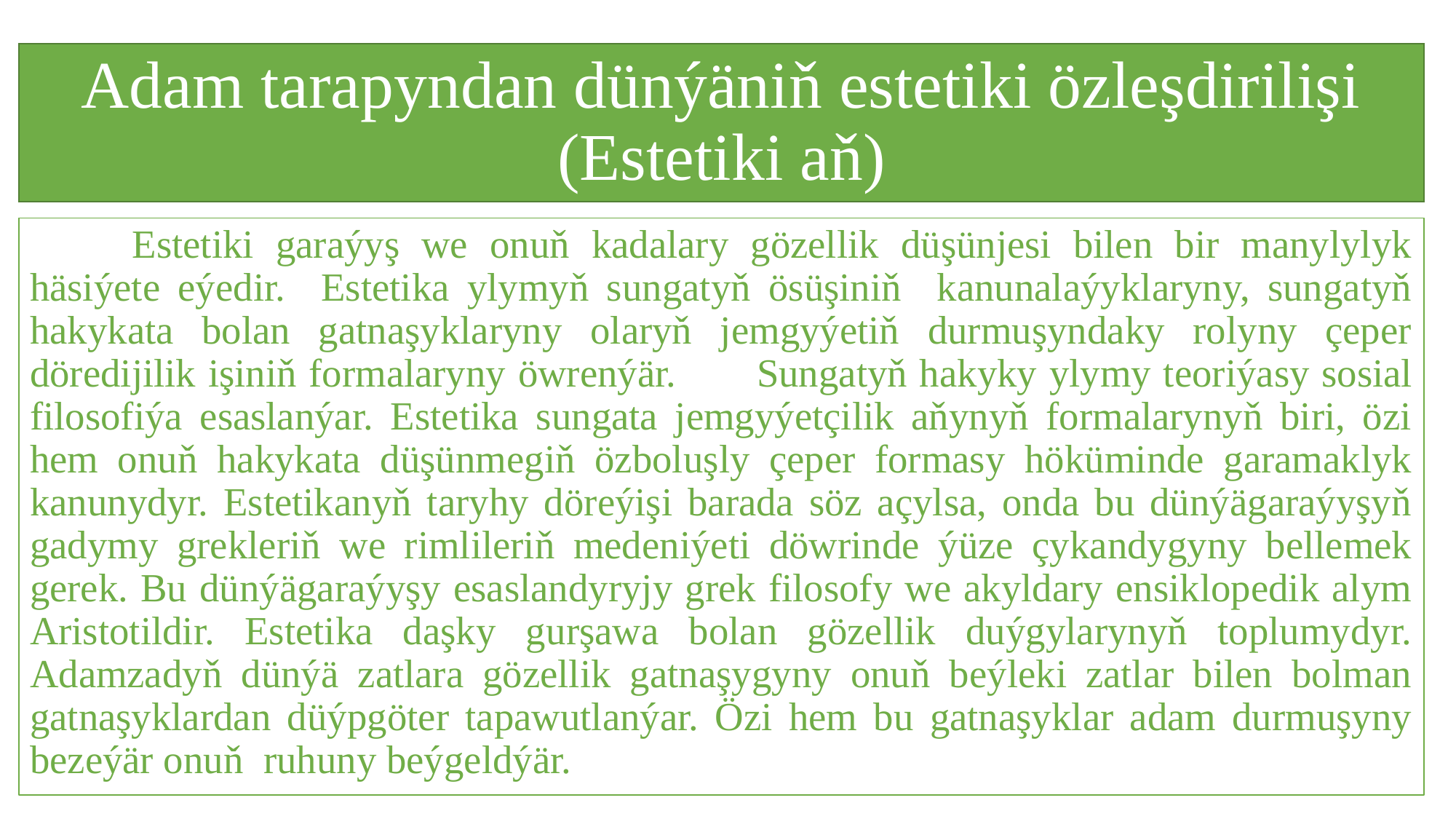

# Adam tarapyndan dünýäniň estetiki özleşdirilişi (Estetiki aň)
	Estetiki garaýyş we onuň kadalary gözellik düşünjesi bilen bir manylylyk häsiýete eýedir.  Estetika ylymyň sungatyň ösüşiniň  kanunalaýyklaryny, sungatyň hakykata bolan gatnaşyklaryny olaryň jemgyýetiň durmuşyndaky rolyny çeper döredijilik işiniň formalaryny öwrenýär. 	Sungatyň hakyky ylymy teoriýasy sosial filosofiýa esaslanýar. Estetika sungata jemgyýetçilik aňynyň formalarynyň biri, özi hem onuň hakykata düşünmegiň özboluşly çeper formasy höküminde garamaklyk kanunydyr. Estetikanyň taryhy döreýişi barada söz açylsa, onda bu dünýägaraýyşyň gadymy grekleriň we rimlileriň medeniýeti döwrinde ýüze çykandygyny bellemek gerek. Bu dünýägaraýyşy esaslandyryjy grek filosofy we akyldary ensiklopedik alym Aristotildir. Estetika daşky gurşawa bolan gözellik duýgylarynyň toplumydyr. Adamzadyň dünýä zatlara gözellik gatnaşygyny onuň beýleki zatlar bilen bolman gatnaşyklardan düýpgöter tapawutlanýar. Özi hem bu gatnaşyklar adam durmuşyny bezeýär onuň  ruhuny beýgeldýär.